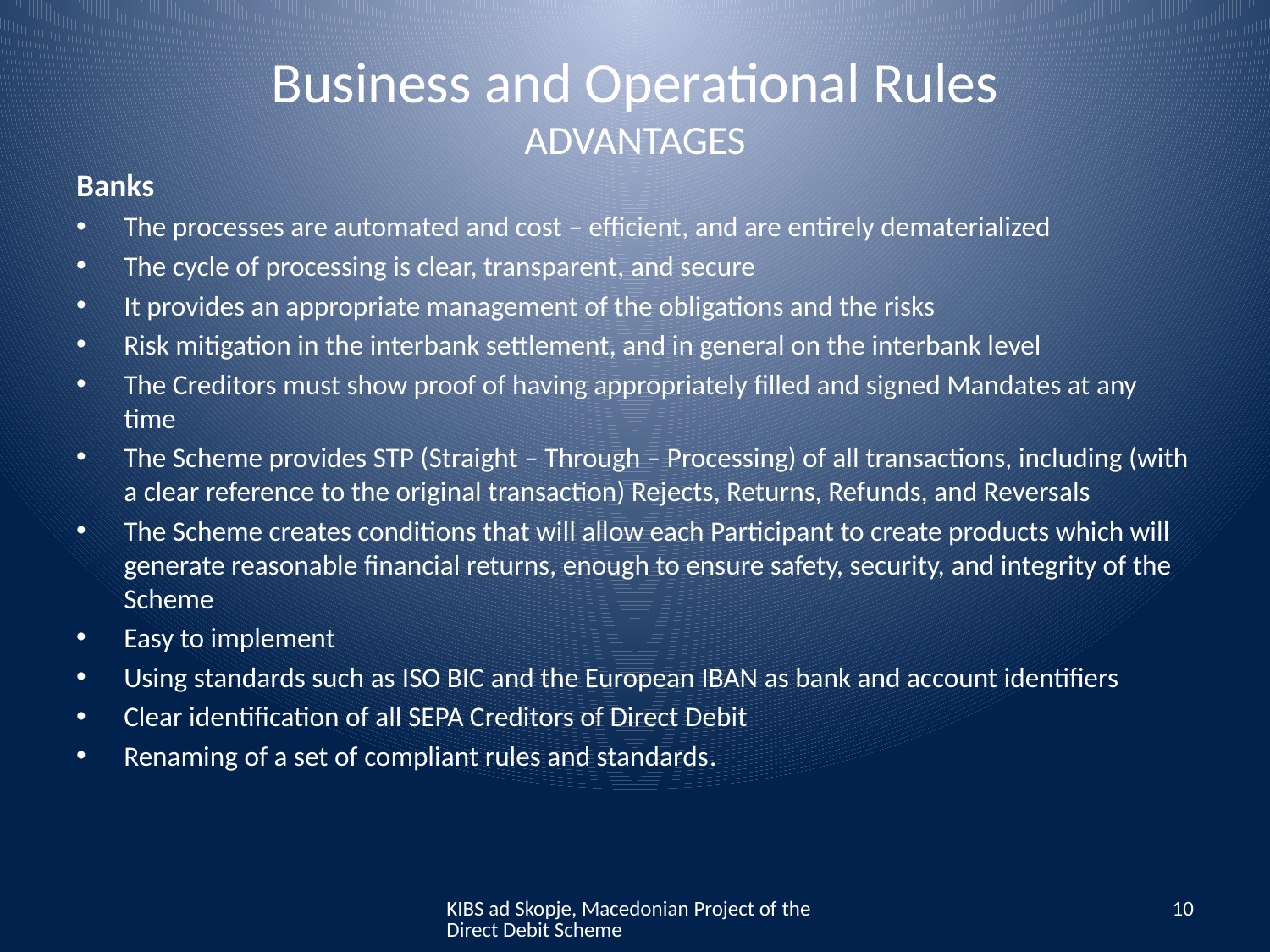

# Business and Operational Rules ADVANTAGES
Banks
The processes are automated and cost – efficient, and are entirely dematerialized
The cycle of processing is clear, transparent, and secure
It provides an appropriate management of the obligations and the risks
Risk mitigation in the interbank settlement, and in general on the interbank level
The Creditors must show proof of having appropriately filled and signed Mandates at any time
The Scheme provides STP (Straight – Through – Processing) of all transactions, including (with a clear reference to the original transaction) Rejects, Returns, Refunds, and Reversals
The Scheme creates conditions that will allow each Participant to create products which will generate reasonable financial returns, enough to ensure safety, security, and integrity of the Scheme
Easy to implement
Using standards such as ISO BIC and the European IBAN as bank and account identifiers
Clear identification of all SEPA Creditors of Direct Debit
Renaming of a set of compliant rules and standards.
KIBS ad Skopje, Macedonian Project of the Direct Debit Scheme
10